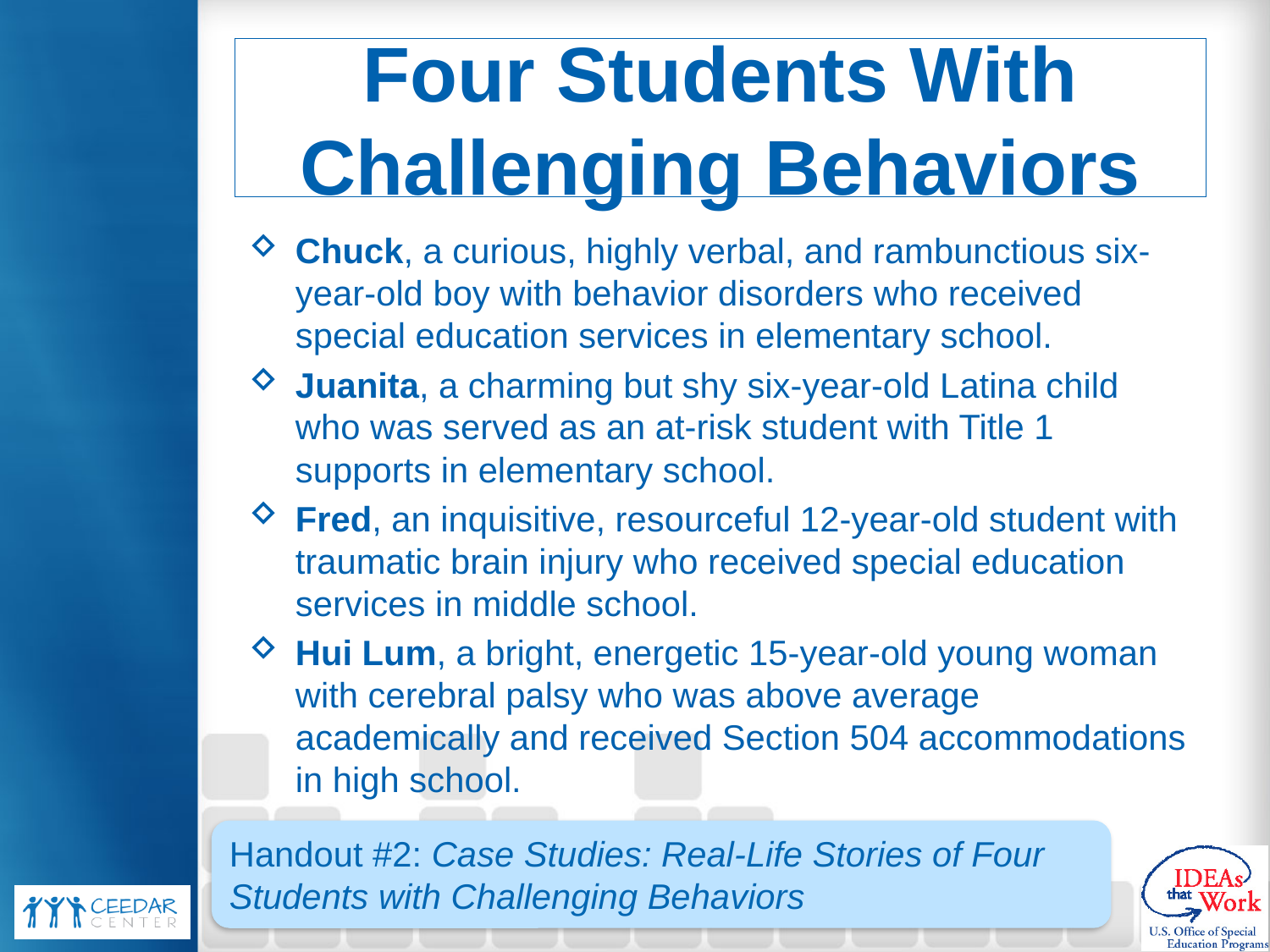

# Four Students With Challenging Behaviors
Chuck, a curious, highly verbal, and rambunctious six-year-old boy with behavior disorders who received special education services in elementary school.
Juanita, a charming but shy six-year-old Latina child who was served as an at-risk student with Title 1 supports in elementary school.
Fred, an inquisitive, resourceful 12-year-old student with traumatic brain injury who received special education services in middle school.
Hui Lum, a bright, energetic 15-year-old young woman with cerebral palsy who was above average academically and received Section 504 accommodations in high school.

Handout #2: Case Studies: Real-Life Stories of Four Students with Challenging Behaviors